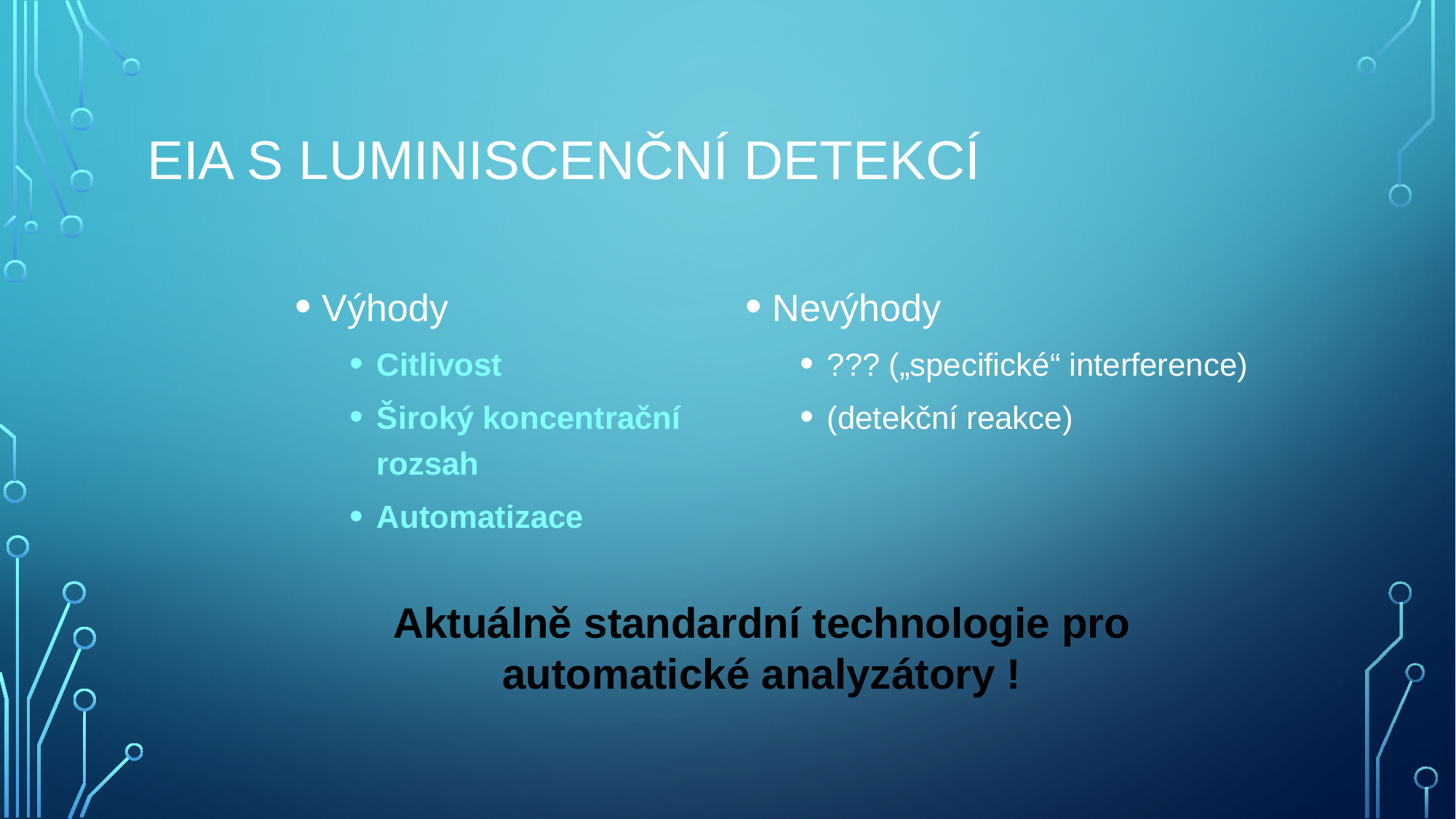

# EIA s luminiscenční detekcí
Výhody
Citlivost
Široký koncentrační rozsah
Automatizace

Nevýhody
??? („specifické“ interference)
(detekční reakce)
Aktuálně standardní technologie pro automatické analyzátory !